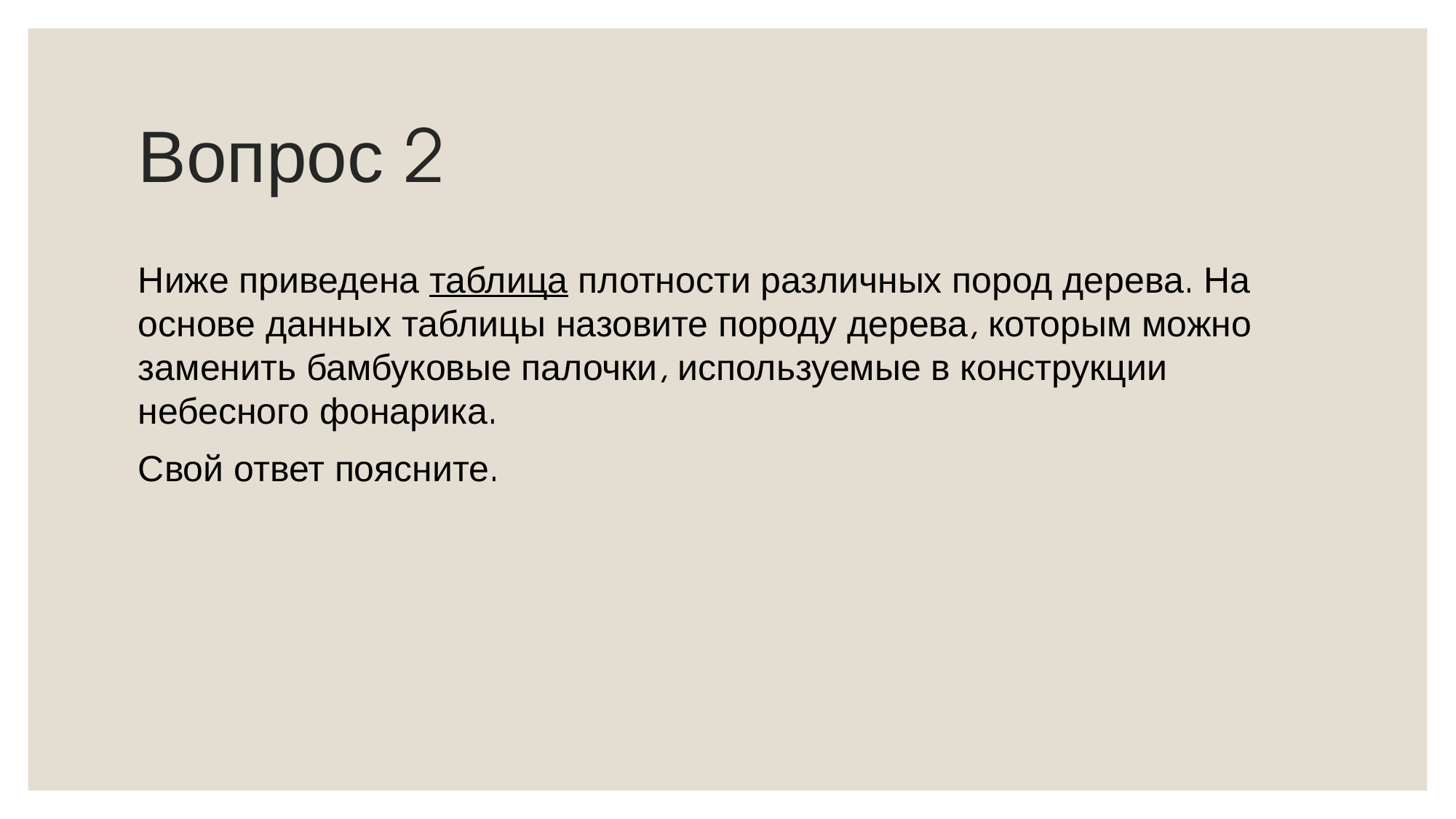

# Вопрос 2
Ниже приведена таблица плотности различных пород дерева. На основе данных таблицы назовите породу дерева, которым можно заменить бамбуковые палочки, используемые в конструкции небесного фонарика.
Свой ответ поясните.